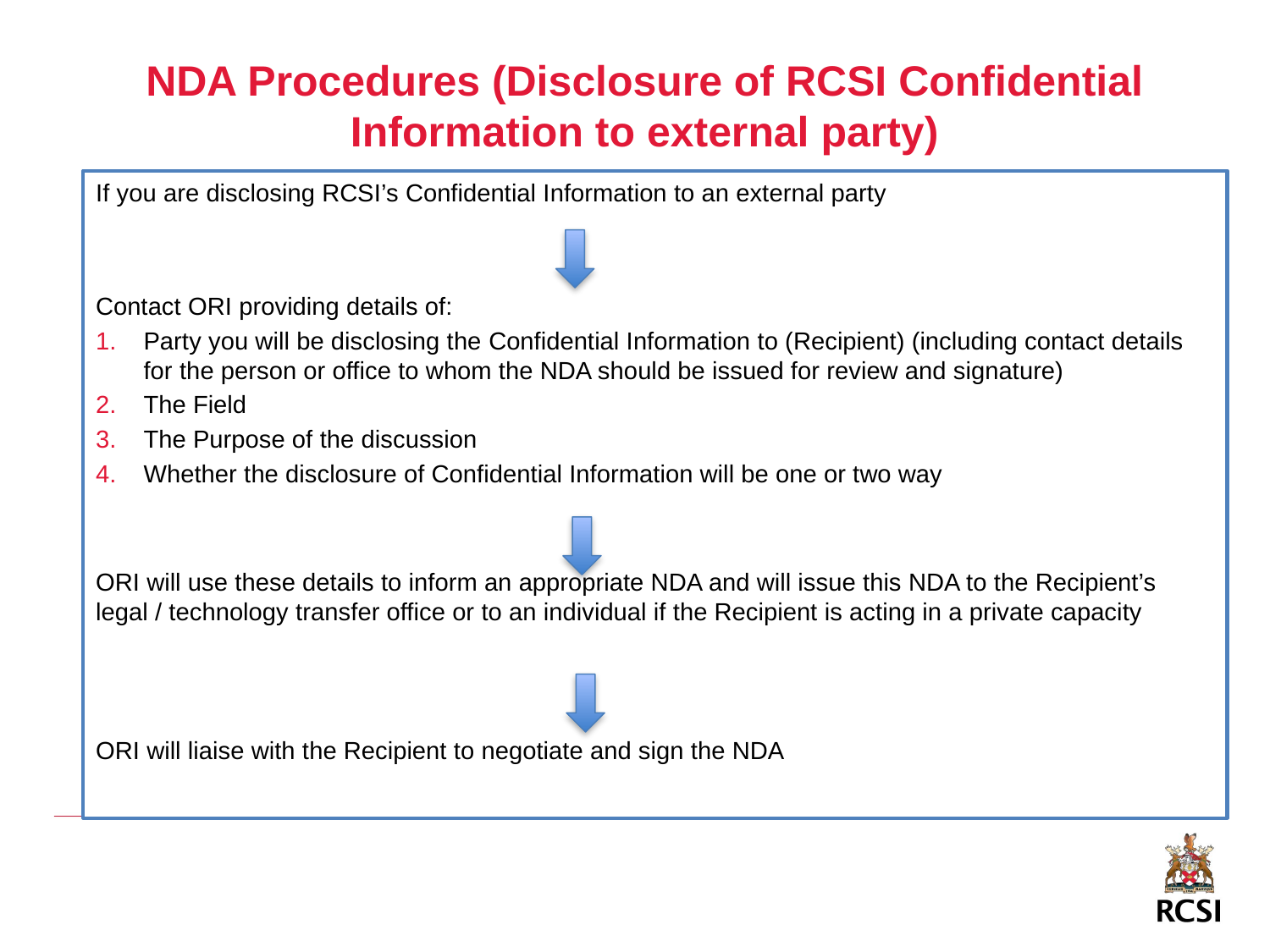

# NDA Procedures (Disclosure of RCSI Confidential Information to external party)
If you are disclosing RCSI’s Confidential Information to an external party

Contact ORI providing details of:
Party you will be disclosing the Confidential Information to (Recipient) (including contact details for the person or office to whom the NDA should be issued for review and signature)
The Field
The Purpose of the discussion
Whether the disclosure of Confidential Information will be one or two way

ORI will use these details to inform an appropriate NDA and will issue this NDA to the Recipient’s legal / technology transfer office or to an individual if the Recipient is acting in a private capacity

ORI will liaise with the Recipient to negotiate and sign the NDA